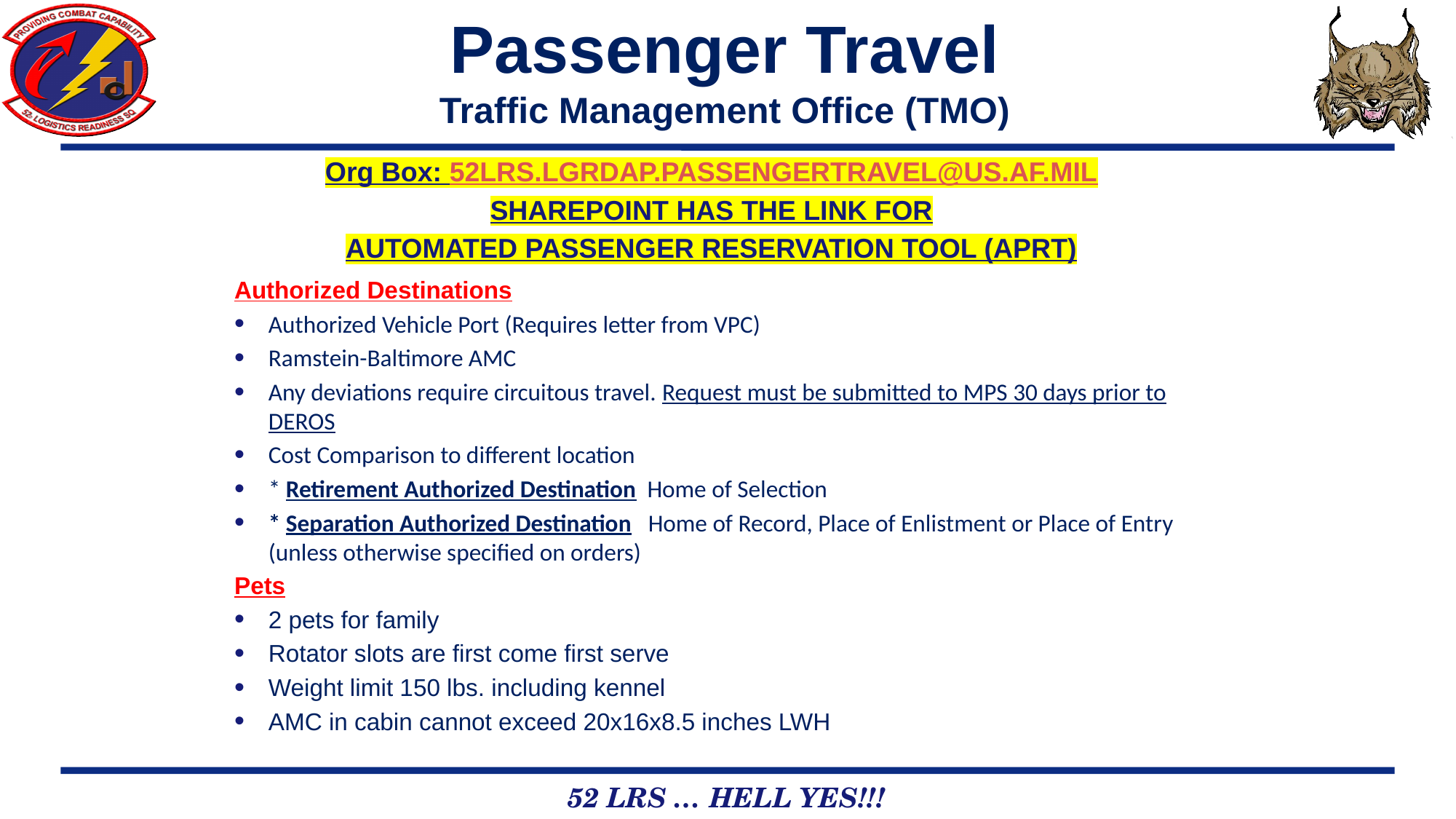

Passenger Travel
Traffic Management Office (TMO)
#
Org Box: 52LRS.LGRDAP.PASSENGERTRAVEL@US.AF.MIL
SHAREPOINT HAS THE LINK FOR
AUTOMATED PASSENGER RESERVATION TOOL (APRT)
Authorized Destinations
Authorized Vehicle Port (Requires letter from VPC)
Ramstein-Baltimore AMC
Any deviations require circuitous travel. Request must be submitted to MPS 30 days prior to DEROS
Cost Comparison to different location
* Retirement Authorized Destination  Home of Selection
* Separation Authorized Destination   Home of Record, Place of Enlistment or Place of Entry (unless otherwise specified on orders)
Pets
2 pets for family
Rotator slots are first come first serve
Weight limit 150 lbs. including kennel
AMC in cabin cannot exceed 20x16x8.5 inches LWH